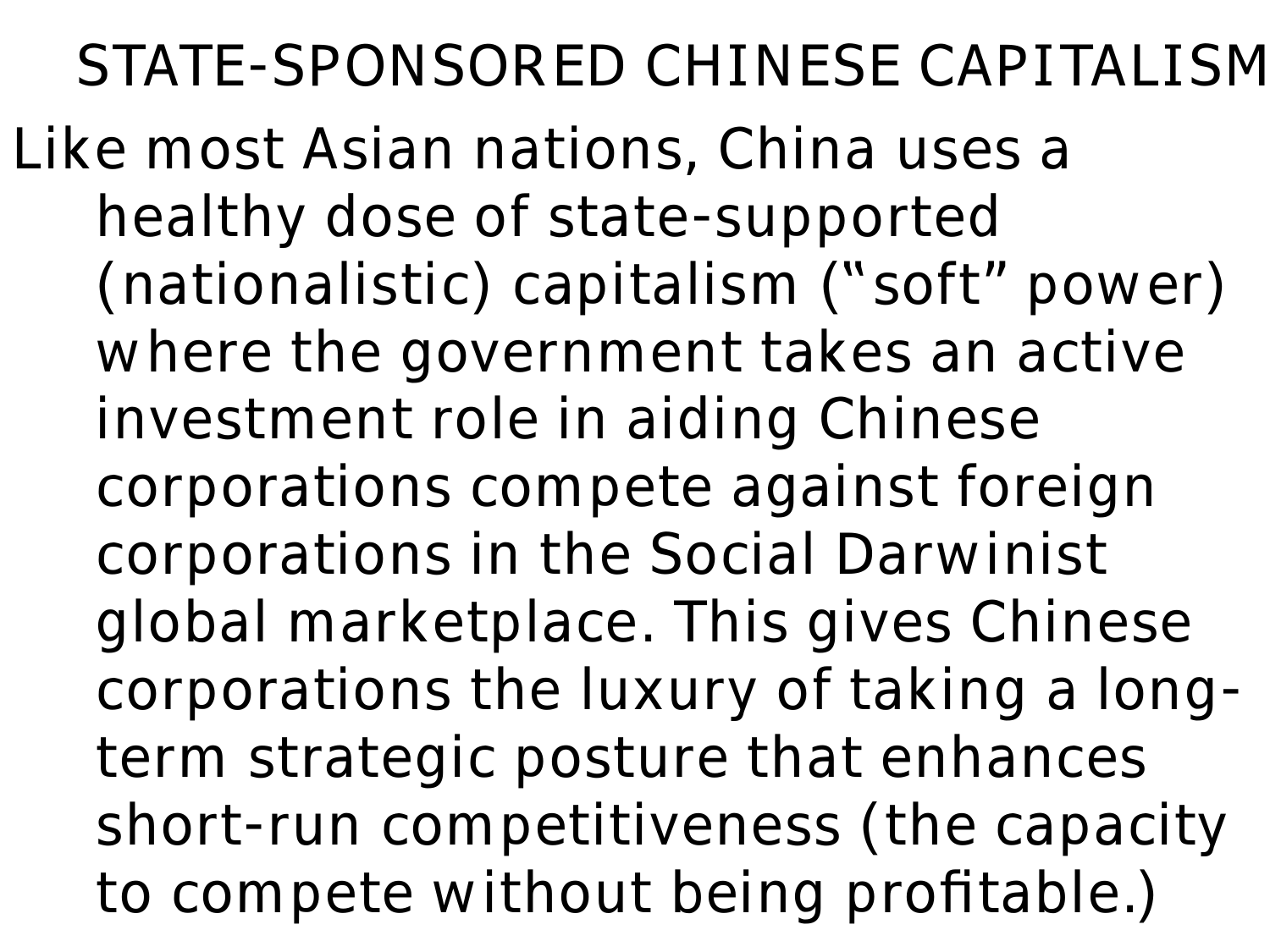

# STATE-SPONSORED CHINESE CAPITALISM
Like most Asian nations, China uses a healthy dose of state-supported (nationalistic) capitalism (“soft” power) where the government takes an active investment role in aiding Chinese corporations compete against foreign corporations in the Social Darwinist global marketplace. This gives Chinese corporations the luxury of taking a long-term strategic posture that enhances short-run competitiveness (the capacity to compete without being profitable.)